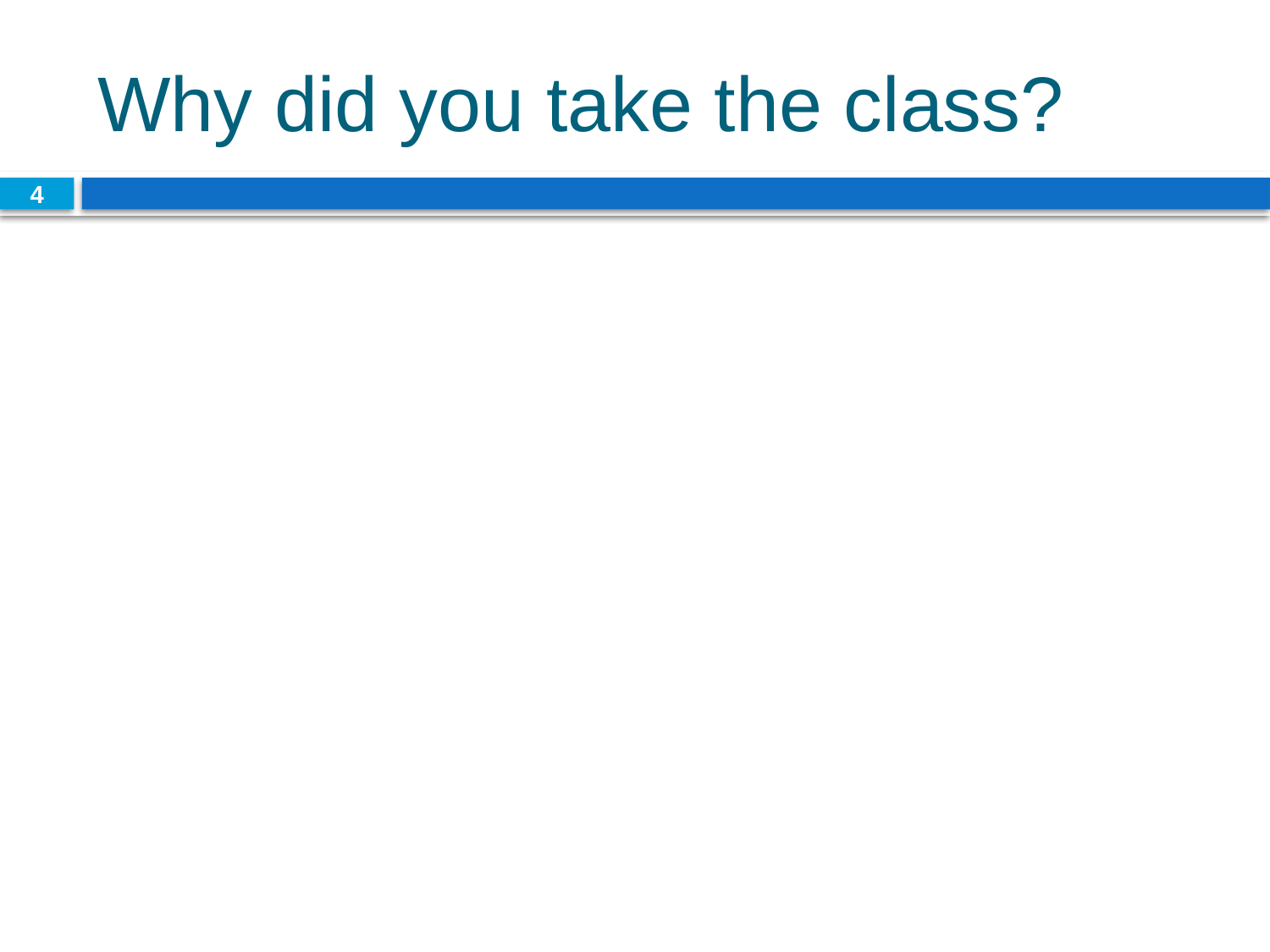

# Why did you take the class?
4